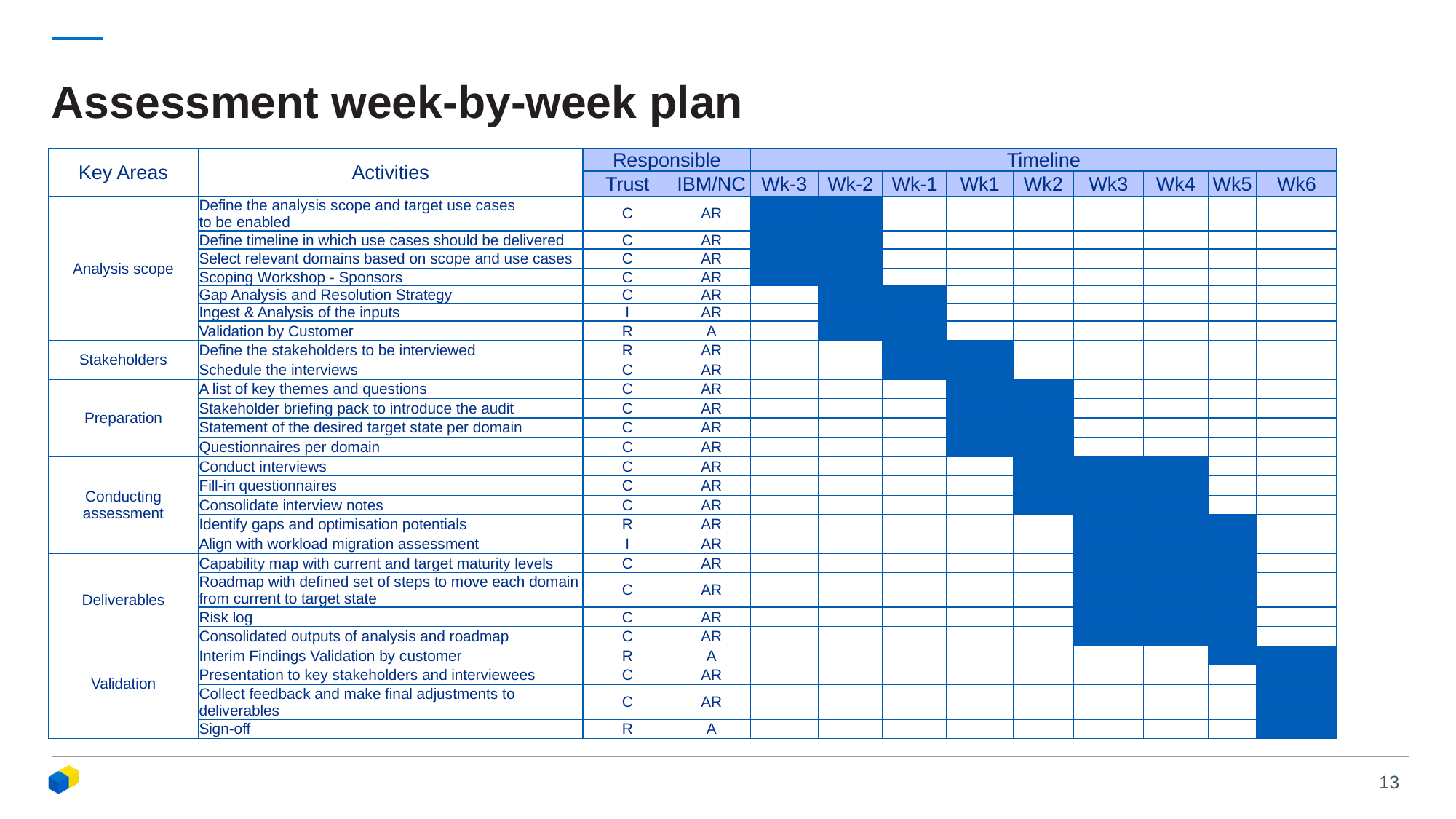

# Assessment week-by-week plan
| Key Areas | Activities | Responsible |  | Timeline |  |  |  |  |  |  |  |  |
| --- | --- | --- | --- | --- | --- | --- | --- | --- | --- | --- | --- | --- |
|  |  | Trust | IBM/NC | Wk-3 | Wk-2 | Wk-1 | Wk1 | Wk2 | Wk3 | Wk4 | Wk5 | Wk6 |
| Analysis scope | Define the analysis scope and target use cases to be enabled | C | AR |  |  |  |  |  |  |  |  |  |
|  | Define timeline in which use cases should be delivered | C | AR |  |  |  |  |  |  |  |  |  |
|  | Select relevant domains based on scope and use cases | C | AR |  |  |  |  |  |  |  |  |  |
|  | Scoping Workshop - Sponsors | C | AR |  |  |  |  |  |  |  |  |  |
|  | Gap Analysis and Resolution Strategy | C | AR |  |  |  |  |  |  |  |  |  |
|  | Ingest & Analysis of the inputs | I | AR |  |  |  |  |  |  |  |  |  |
|  | Validation by Customer | R | A |  |  |  |  |  |  |  |  |  |
| Stakeholders | Define the stakeholders to be interviewed | R | AR |  |  |  |  |  |  |  |  |  |
|  | Schedule the interviews | C | AR |  |  |  |  |  |  |  |  |  |
| Preparation | A list of key themes and questions | C | AR |  |  |  |  |  |  |  |  |  |
|  | Stakeholder briefing pack to introduce the audit | C | AR |  |  |  |  |  |  |  |  |  |
|  | Statement of the desired target state per domain | C | AR |  |  |  |  |  |  |  |  |  |
|  | Questionnaires per domain | C | AR |  |  |  |  |  |  |  |  |  |
| Conducting assessment | Conduct interviews | C | AR |  |  |  |  |  |  |  |  |  |
|  | Fill-in questionnaires | C | AR |  |  |  |  |  |  |  |  |  |
|  | Consolidate interview notes | C | AR |  |  |  |  |  |  |  |  |  |
|  | Identify gaps and optimisation potentials | R | AR |  |  |  |  |  |  |  |  |  |
|  | Align with workload migration assessment | I | AR |  |  |  |  |  |  |  |  |  |
| Deliverables | Capability map with current and target maturity levels | C | AR |  |  |  |  |  |  |  |  |  |
|  | Roadmap with defined set of steps to move each domain from current to target state | C | AR |  |  |  |  |  |  |  |  |  |
|  | Risk log | C | AR |  |  |  |  |  |  |  |  |  |
|  | Consolidated outputs of analysis and roadmap | C | AR |  |  |  |  |  |  |  |  |  |
| Validation | Interim Findings Validation by customer | R | A |  |  |  |  |  |  |  |  |  |
|  | Presentation to key stakeholders and interviewees | C | AR |  |  |  |  |  |  |  |  |  |
|  | Collect feedback and make final adjustments to deliverables | C | AR |  |  |  |  |  |  |  |  |  |
|  | Sign-off | R | A |  |  |  |  |  |  |  |  |  |